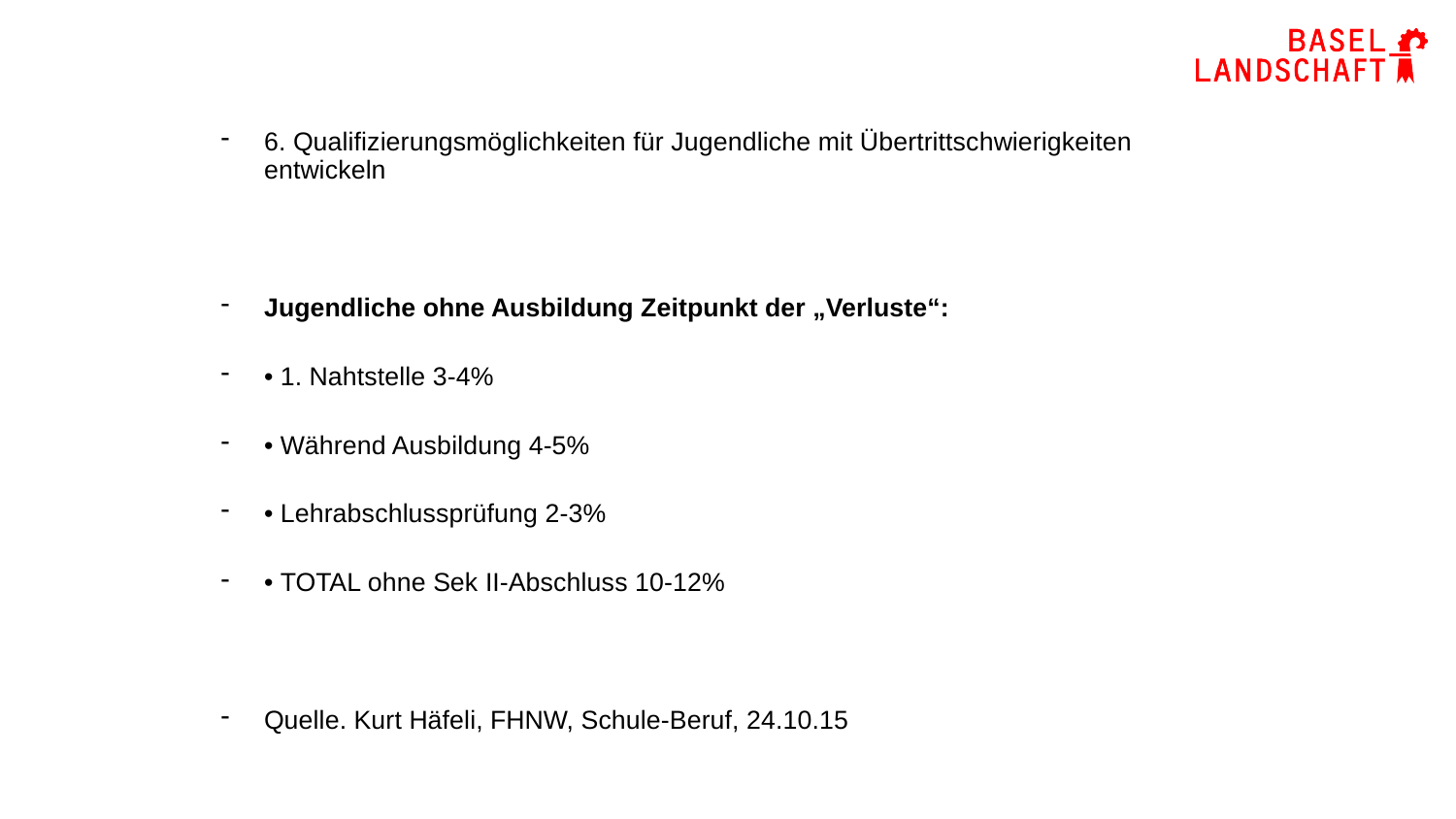

6. Qualifizierungsmöglichkeiten für Jugendliche mit Übertrittschwierigkeiten entwickeln

Jugendliche ohne Ausbildung Zeitpunkt der „Verluste“:
• 1. Nahtstelle 3-4%
• Während Ausbildung 4-5%
• Lehrabschlussprüfung 2-3%
• TOTAL ohne Sek II-Abschluss 10-12%

Quelle. Kurt Häfeli, FHNW, Schule-Beruf, 24.10.15